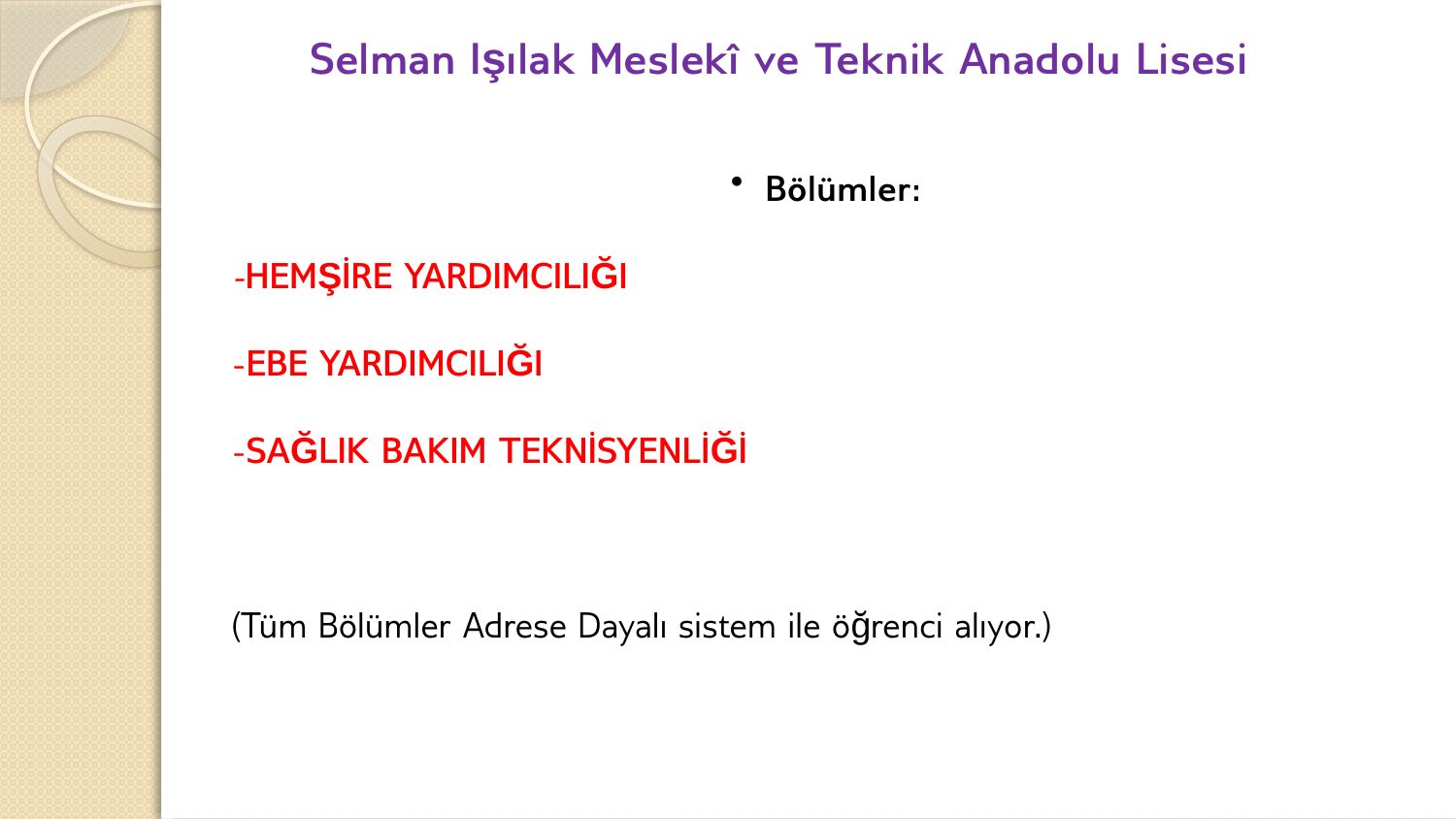

Selman Işılak Meslekî ve Teknik Anadolu Lisesi

Bölümler:

-HEMŞİRE YARDIMCILIĞI

-EBE YARDIMCILIĞI

-SAĞLIK BAKIM TEKNİSYENLİĞİ

(Tüm Bölümler Adrese Dayalı sistem ile öğrenci alıyor.)